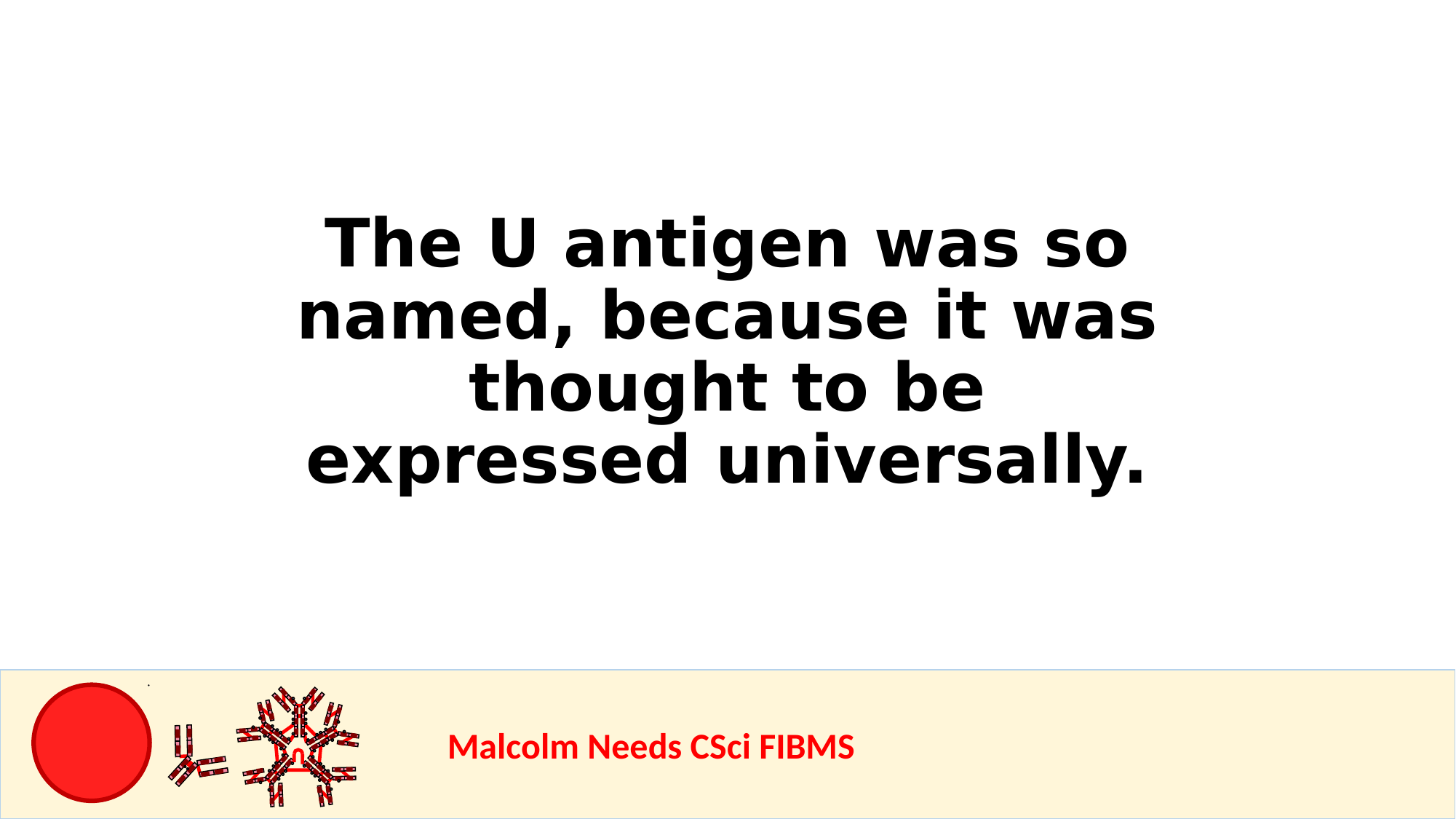

The U antigen was so named, because it was thought to be expressed universally.
				Malcolm Needs CSci FIBMS